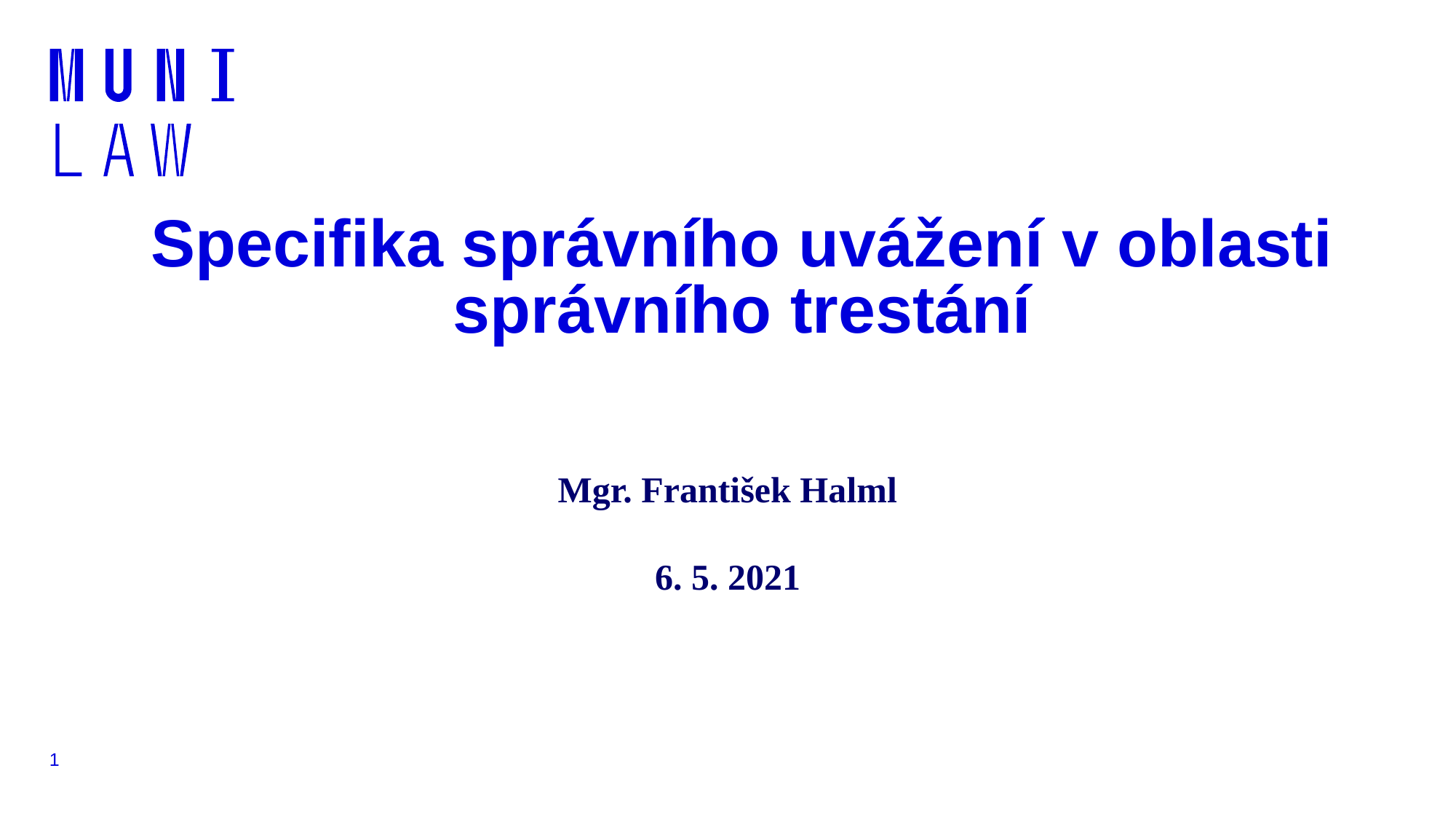

# Specifika správního uvážení v oblasti správního trestání
Mgr. František Halml
6. 5. 2021

1